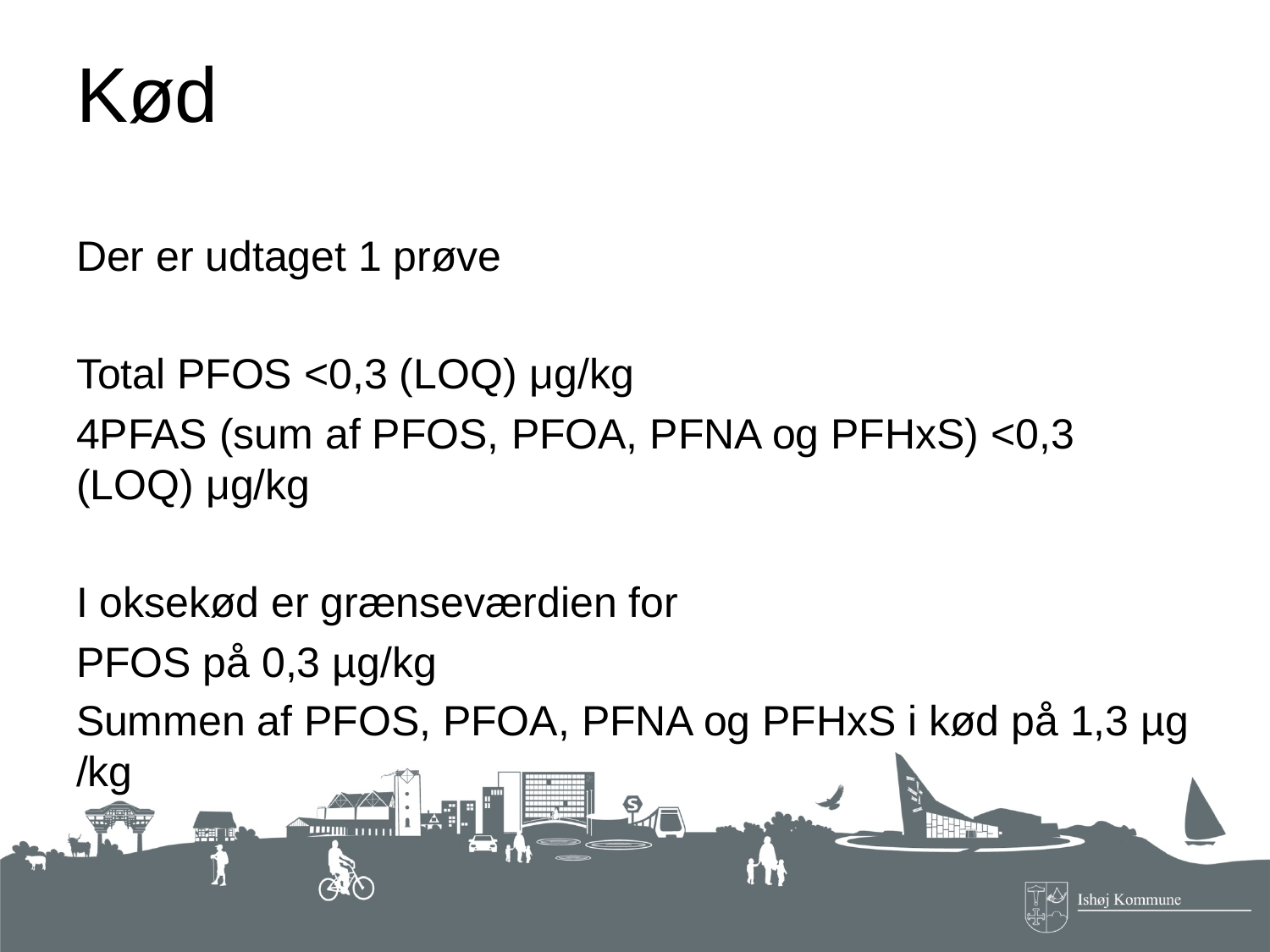

# Kød
Der er udtaget 1 prøve

Total PFOS <0,3 (LOQ) μg/kg
4PFAS (sum af PFOS, PFOA, PFNA og PFHxS) <0,3 (LOQ) μg/kg

I oksekød er grænseværdien for
PFOS på 0,3 µg/kg
Summen af PFOS, PFOA, PFNA og PFHxS i kød på 1,3 µg /kg